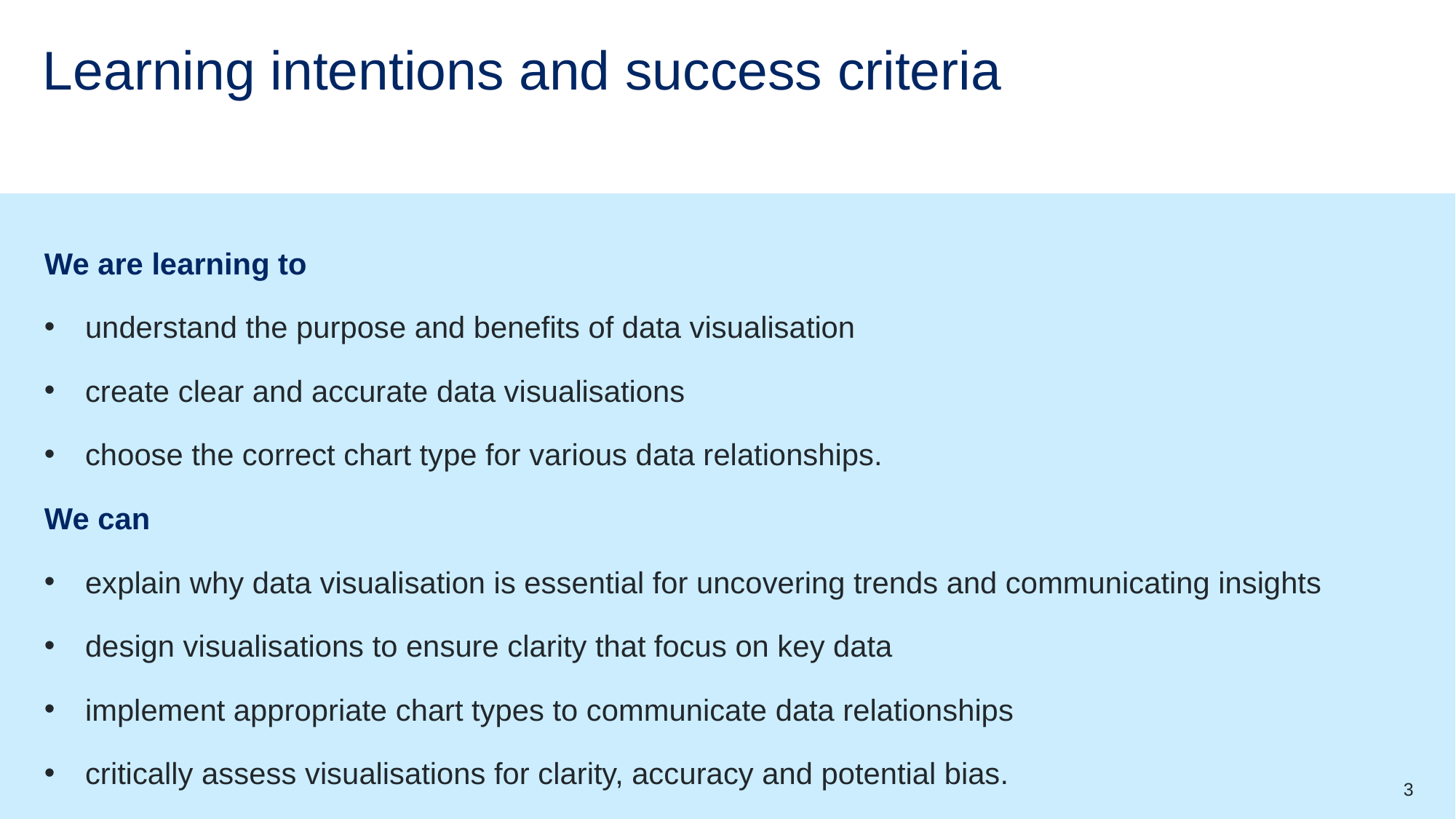

# Learning intentions and success criteria
We are learning to
understand the purpose and benefits of data visualisation
create clear and accurate data visualisations
choose the correct chart type for various data relationships.
We can
explain why data visualisation is essential for uncovering trends and communicating insights
design visualisations to ensure clarity that focus on key data
implement appropriate chart types to communicate data relationships
critically assess visualisations for clarity, accuracy and potential bias.
3